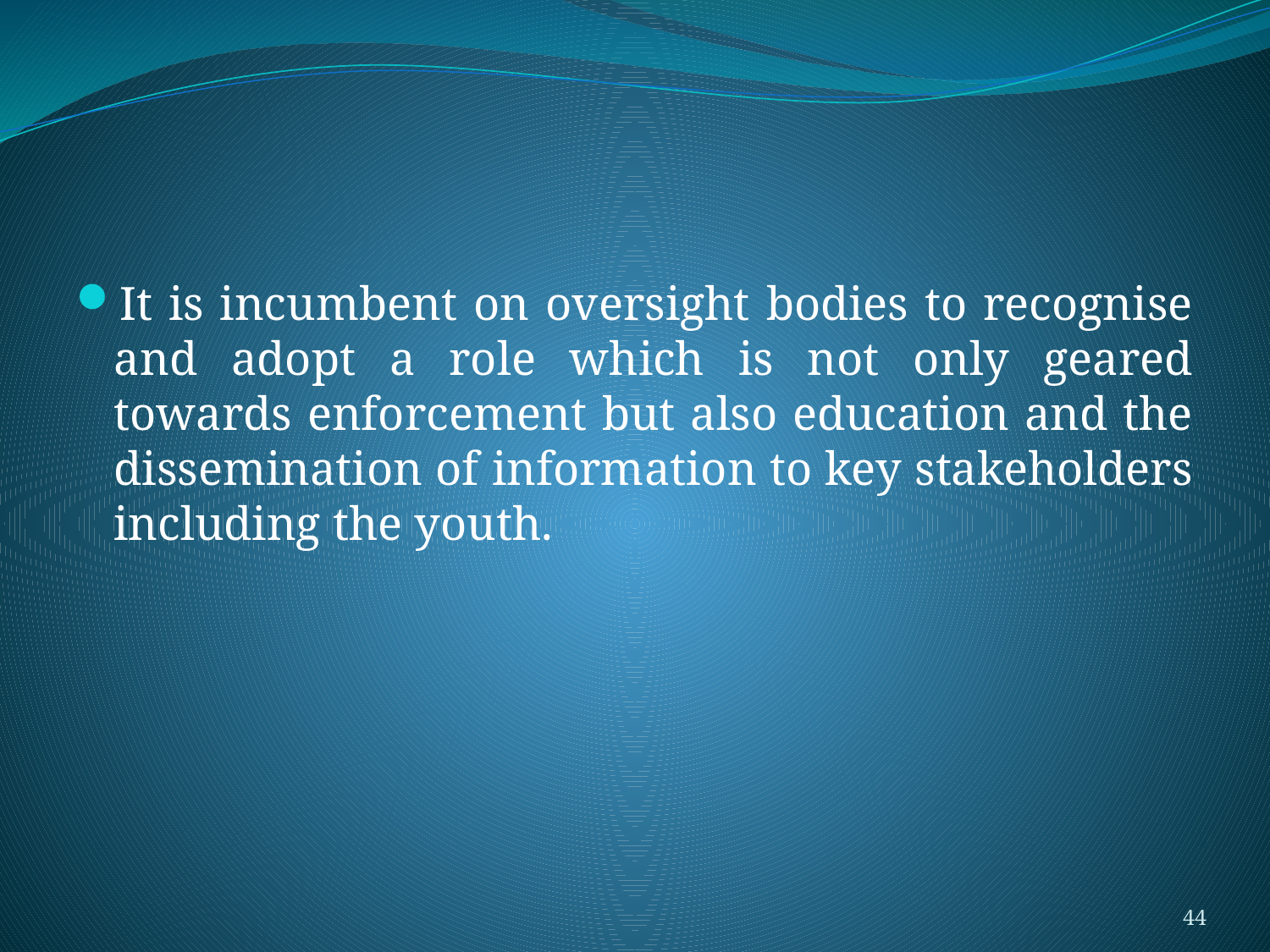

#
It is incumbent on oversight bodies to recognise and adopt a role which is not only geared towards enforcement but also education and the dissemination of information to key stakeholders including the youth.
44